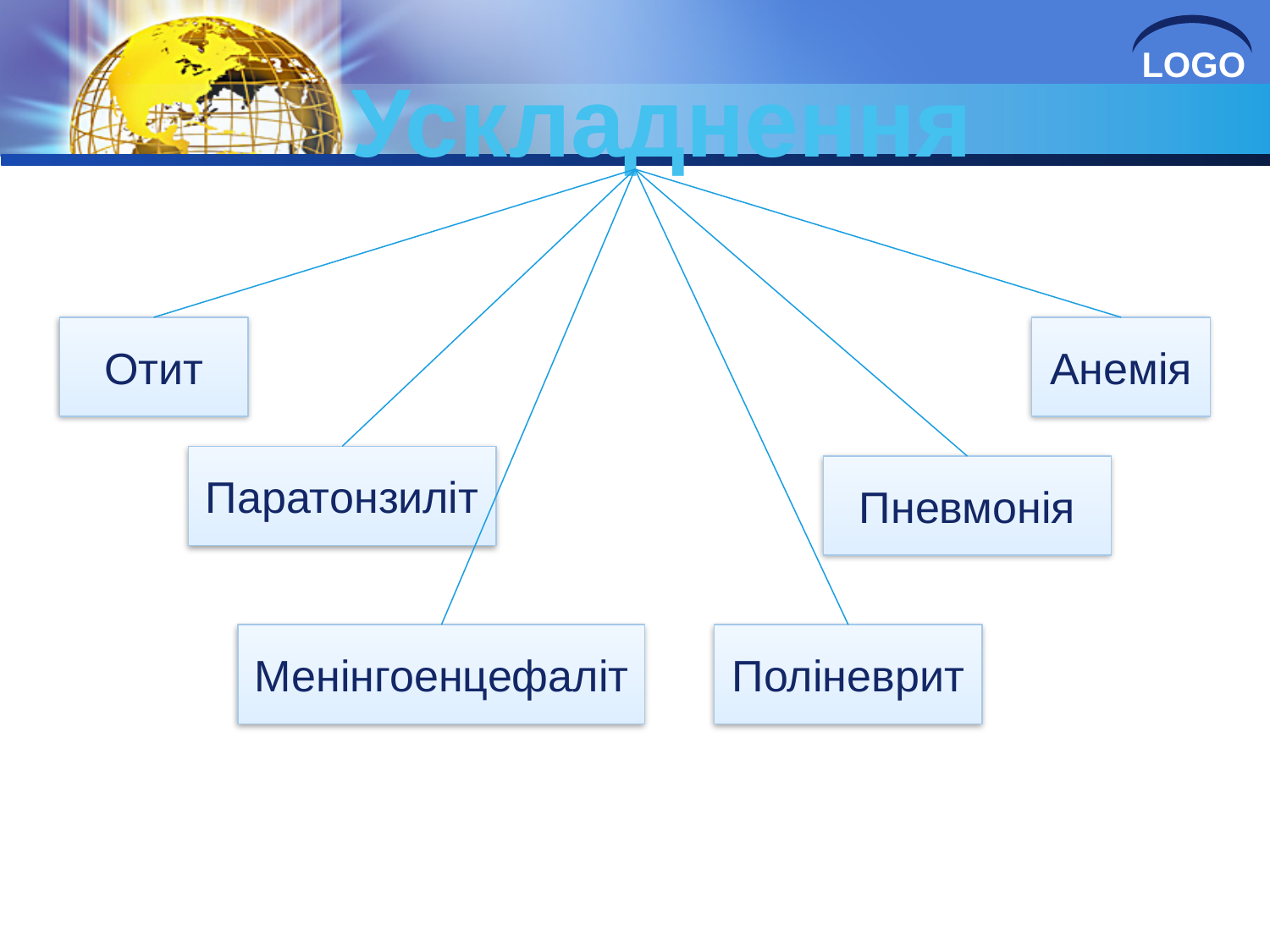

# Ускладнення
Отит
Анемія
Паратонзиліт
Пневмонія
Менінгоенцефаліт
Поліневрит